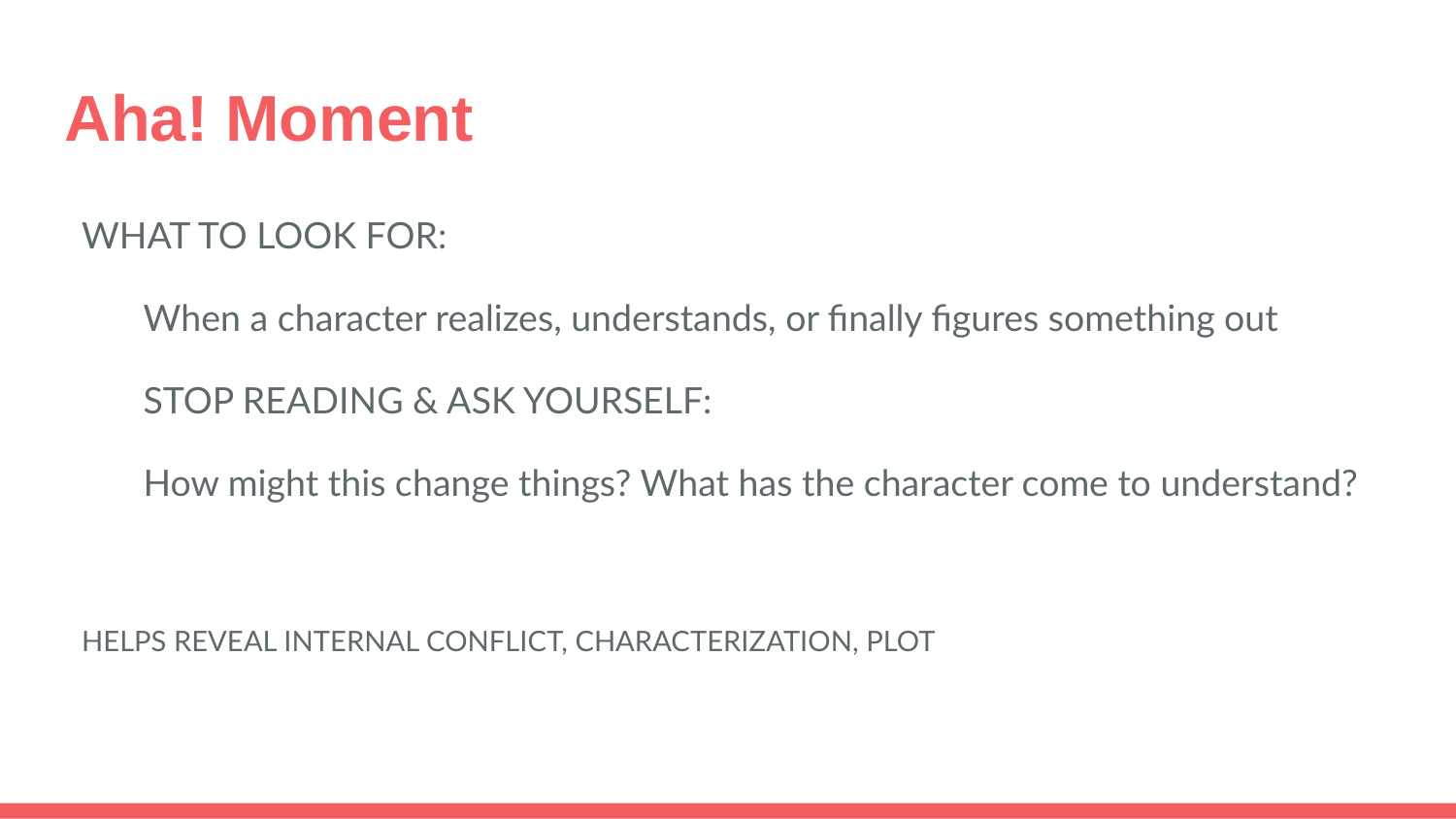

# Aha! Moment
WHAT TO LOOK FOR:
When a character realizes, understands, or finally figures something out
STOP READING & ASK YOURSELF:
How might this change things? What has the character come to understand?

HELPS REVEAL INTERNAL CONFLICT, CHARACTERIZATION, PLOT